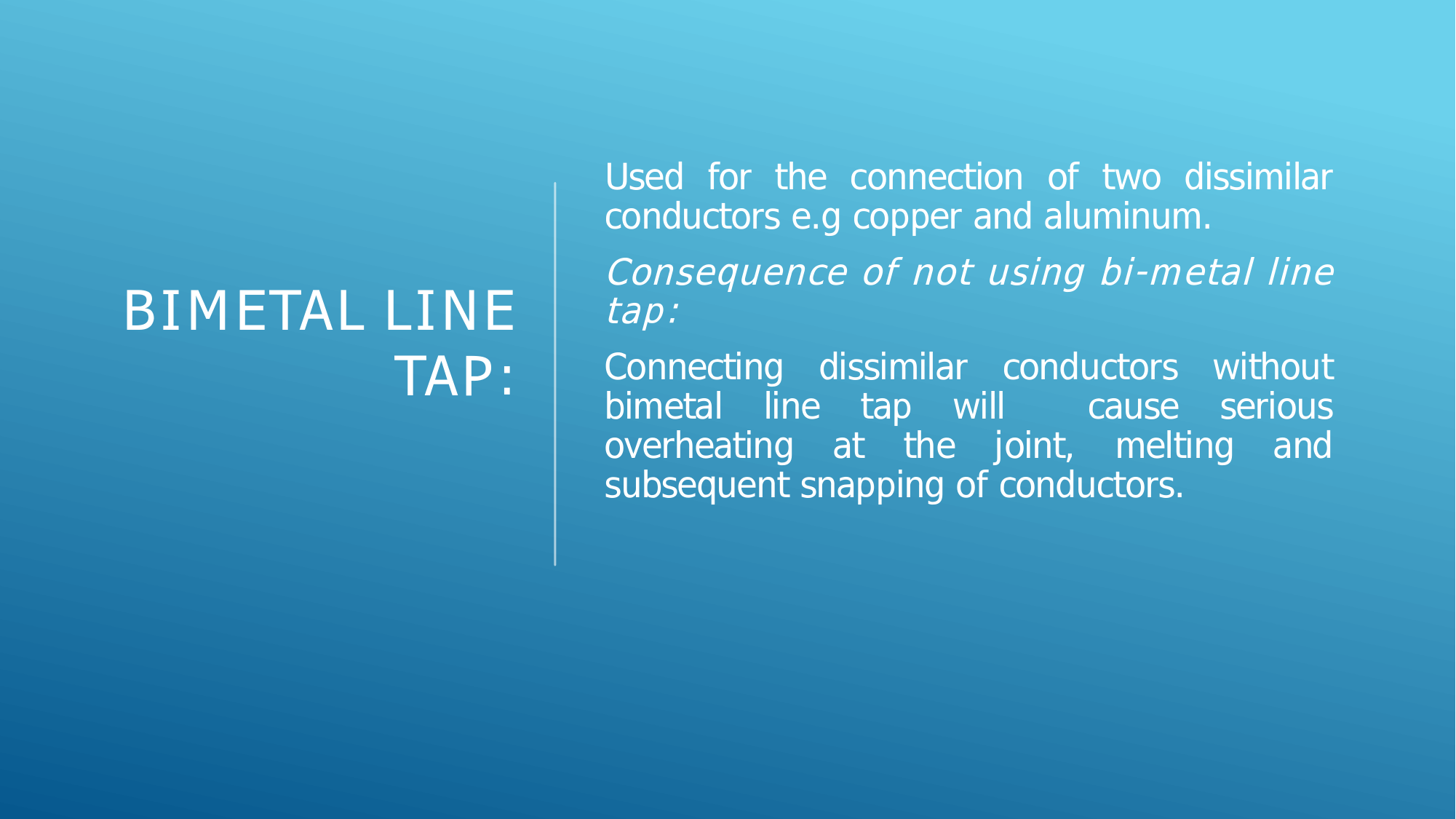

# BIMETAL LINE TAP:
Used for the connection of two dissimilar conductors e.g copper and aluminum.
Consequence of not using bi-metal line tap:
Connecting dissimilar conductors without bimetal line tap will  cause serious overheating at the joint, melting and subsequent snapping of conductors.